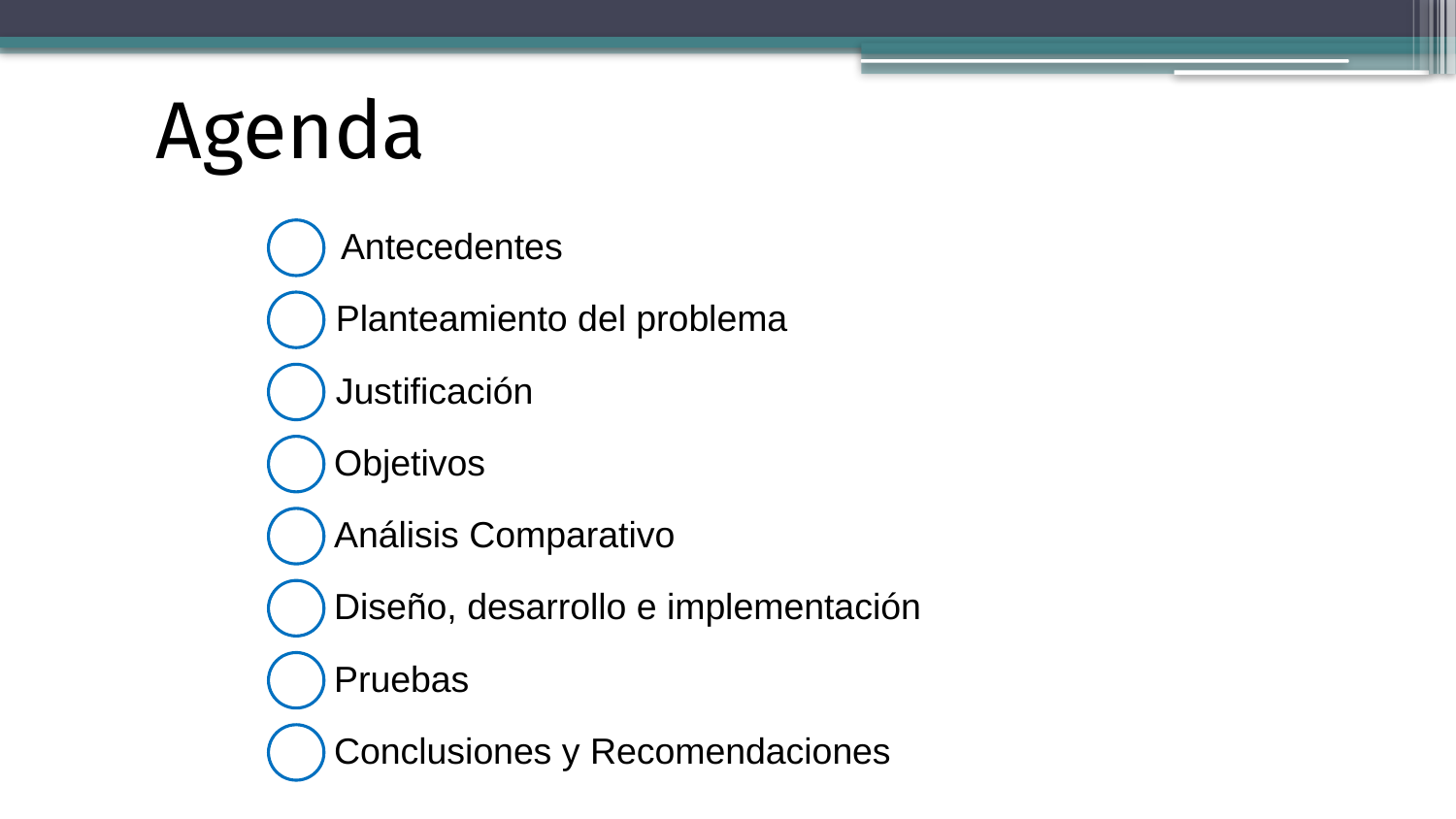

# Agenda
Antecedentes
Planteamiento del problema
Justificación
Objetivos
Análisis Comparativo
Diseño, desarrollo e implementación
Pruebas
Conclusiones y Recomendaciones